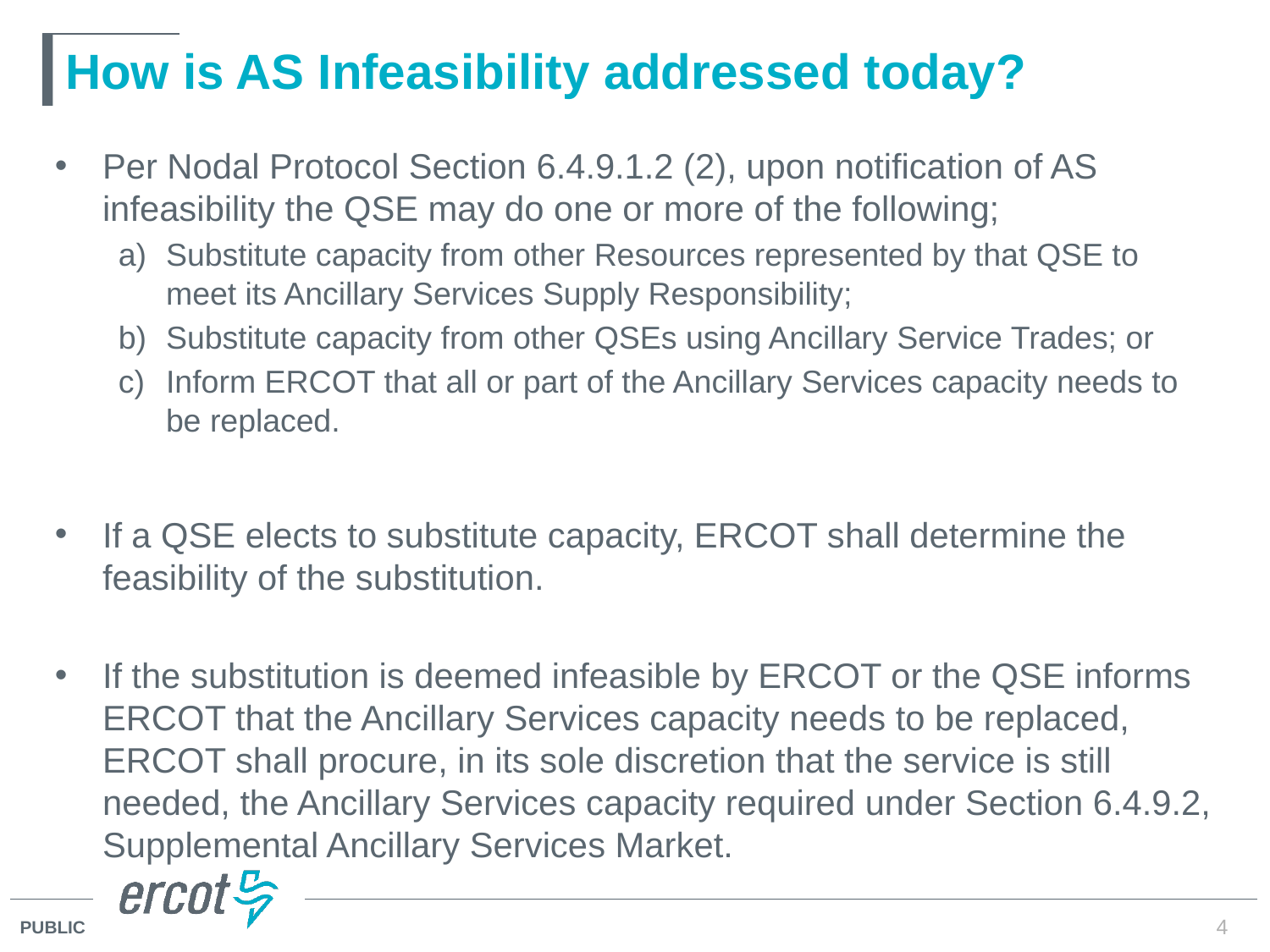

# How is AS Infeasibility addressed today?
Per Nodal Protocol Section 6.4.9.1.2 (2), upon notification of AS infeasibility the QSE may do one or more of the following;
Substitute capacity from other Resources represented by that QSE to meet its Ancillary Services Supply Responsibility;
Substitute capacity from other QSEs using Ancillary Service Trades; or
Inform ERCOT that all or part of the Ancillary Services capacity needs to be replaced.

If a QSE elects to substitute capacity, ERCOT shall determine the feasibility of the substitution.

If the substitution is deemed infeasible by ERCOT or the QSE informs ERCOT that the Ancillary Services capacity needs to be replaced, ERCOT shall procure, in its sole discretion that the service is still needed, the Ancillary Services capacity required under Section 6.4.9.2, Supplemental Ancillary Services Market.
4